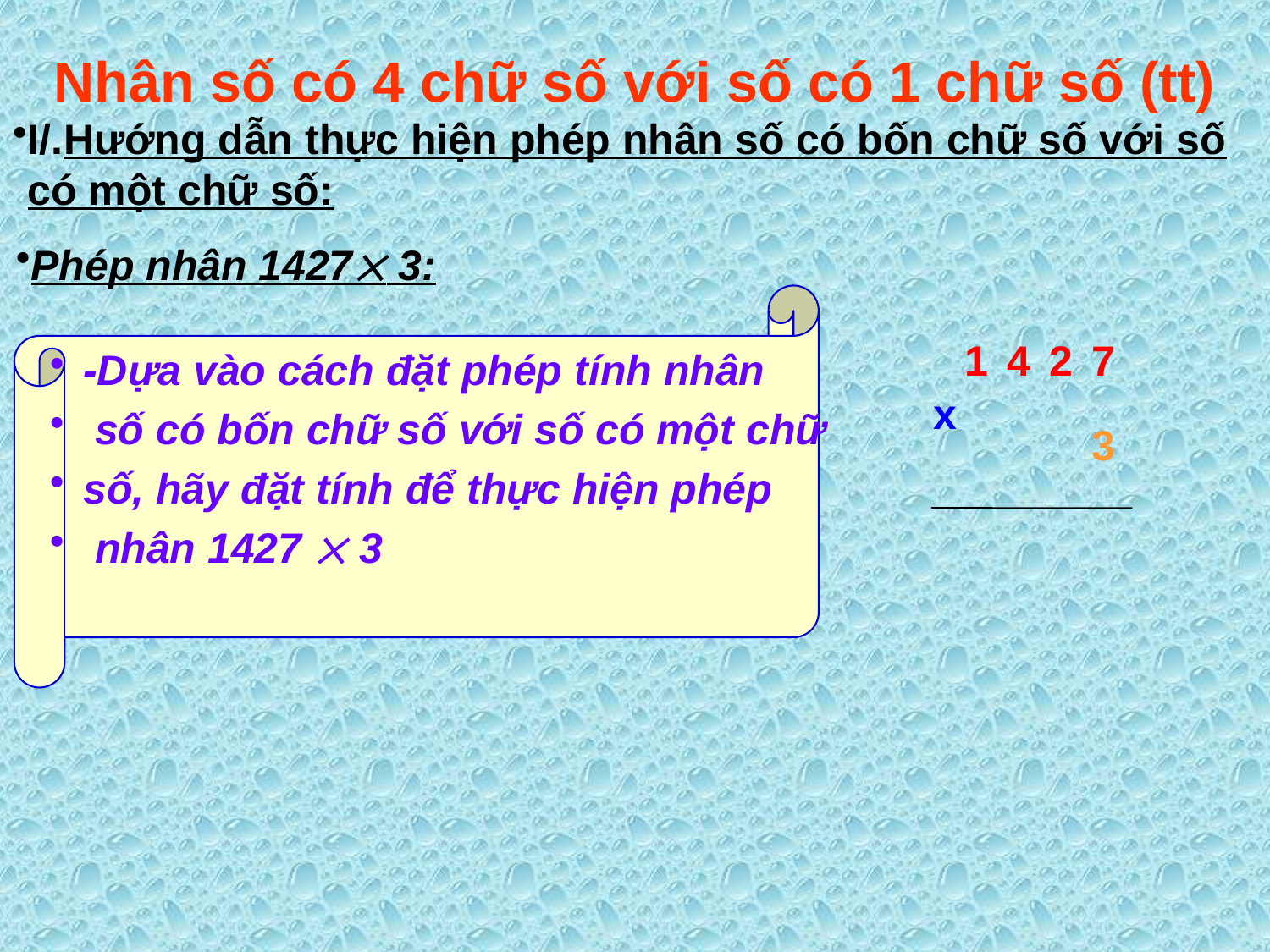

# Nhân số có 4 chữ số với số có 1 chữ số (tt)
I/.Hướng dẫn thực hiện phép nhân số có bốn chữ số với số có một chữ số:
Phép nhân 1427× 3:

1
4
2
7
-Dựa vào cách đặt phép tính nhân
 số có bốn chữ số với số có một chữ
số, hãy đặt tính để thực hiện phép
 nhân 1427 × 3
x
3